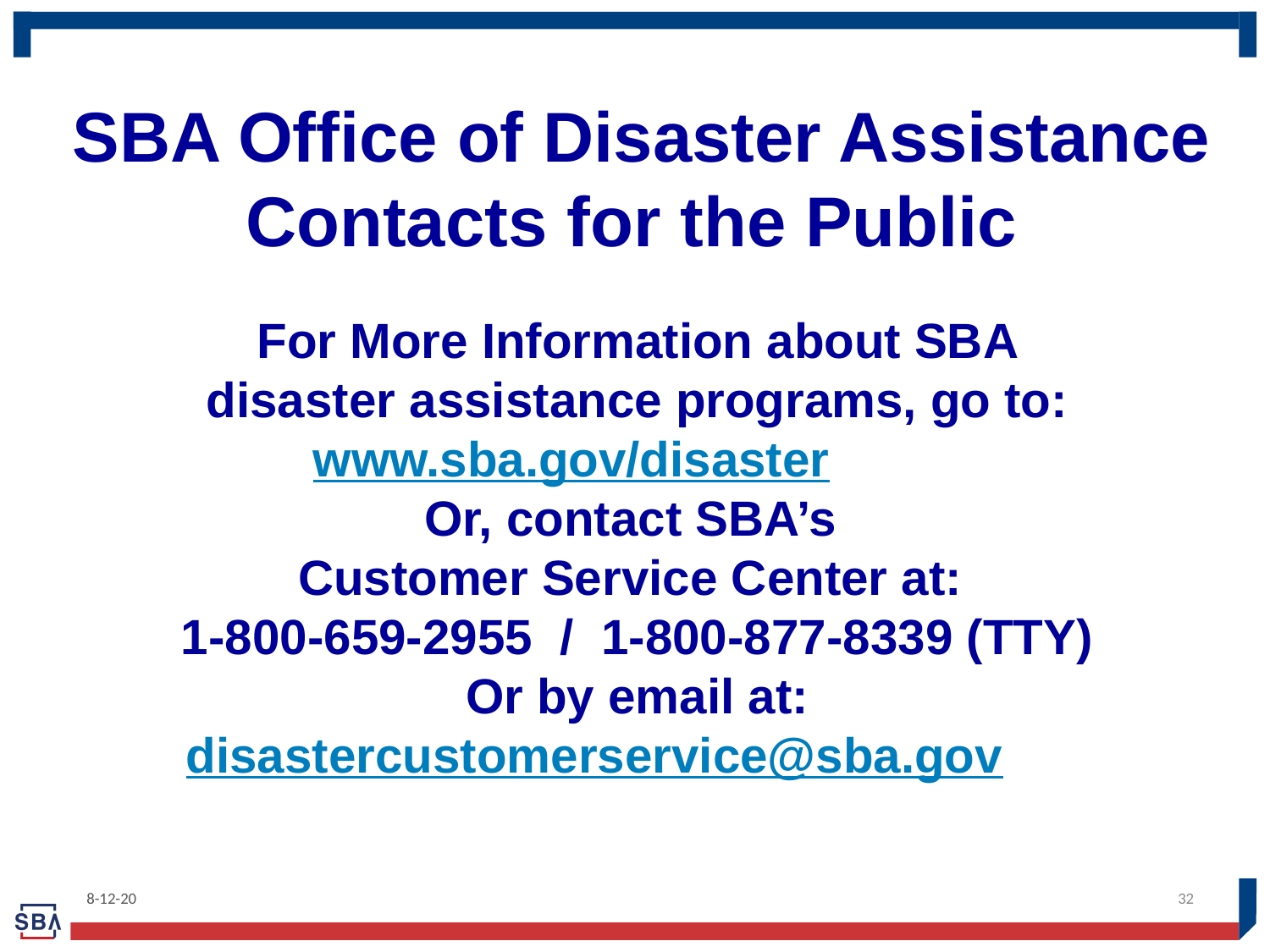

SBA Office of Disaster Assistance Contacts for the Public
For More Information about SBA disaster assistance programs, go to:
www.sba.gov/disaster
Or, contact SBA’s
Customer Service Center at:
1-800-659-2955  /  1-800-877-8339 (TTY)
Or by email at:
disastercustomerservice@sba.gov

8-12-20
32